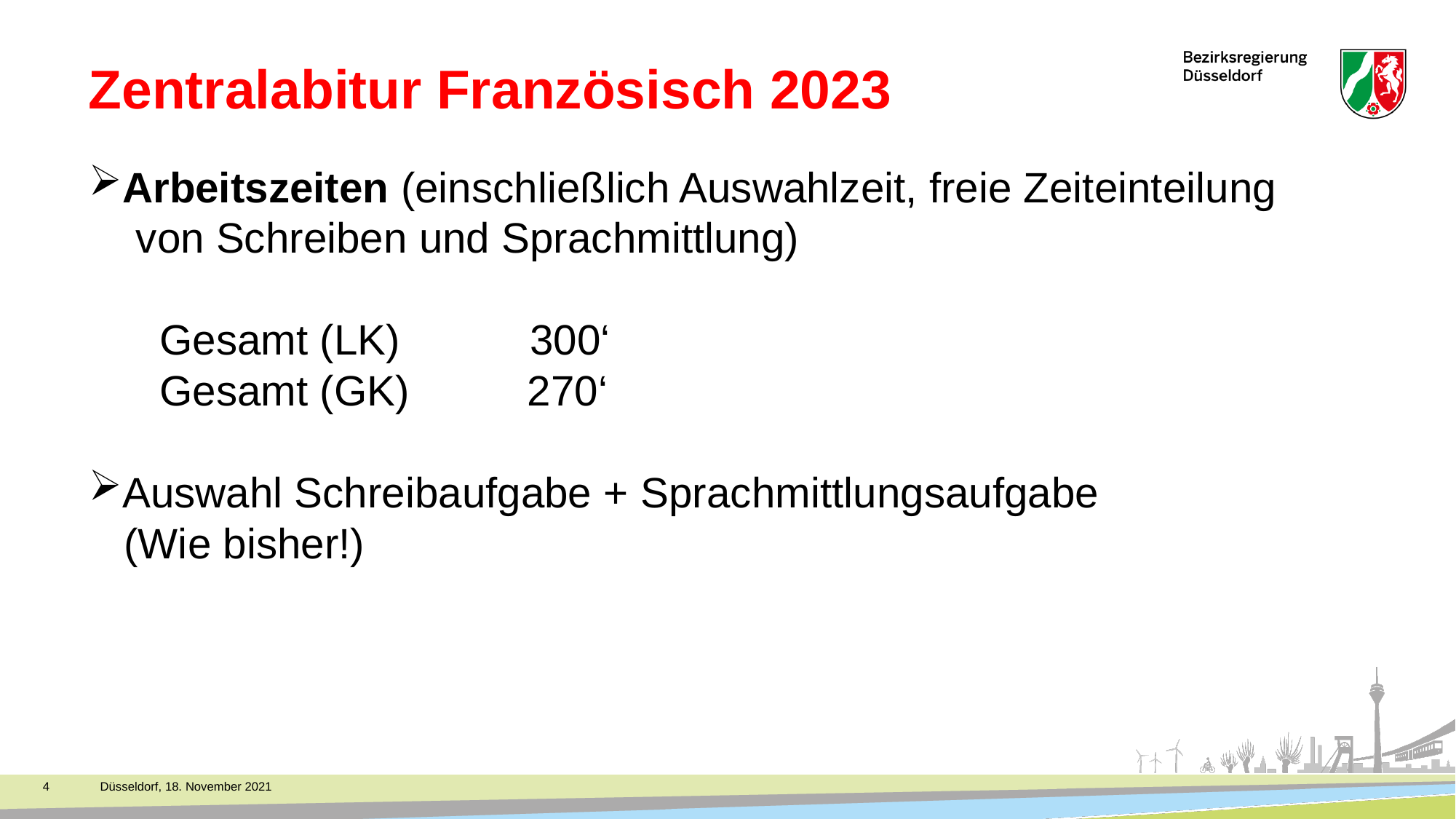

# Zentralabitur Französisch 2023
Arbeitszeiten (einschließlich Auswahlzeit, freie Zeiteinteilung
    von Schreiben und Sprachmittlung)

      Gesamt (LK)           300‘
      Gesamt (GK)          270‘

Auswahl Schreibaufgabe + Sprachmittlungsaufgabe
   (Wie bisher!)

4
Düsseldorf, 18. November 2021